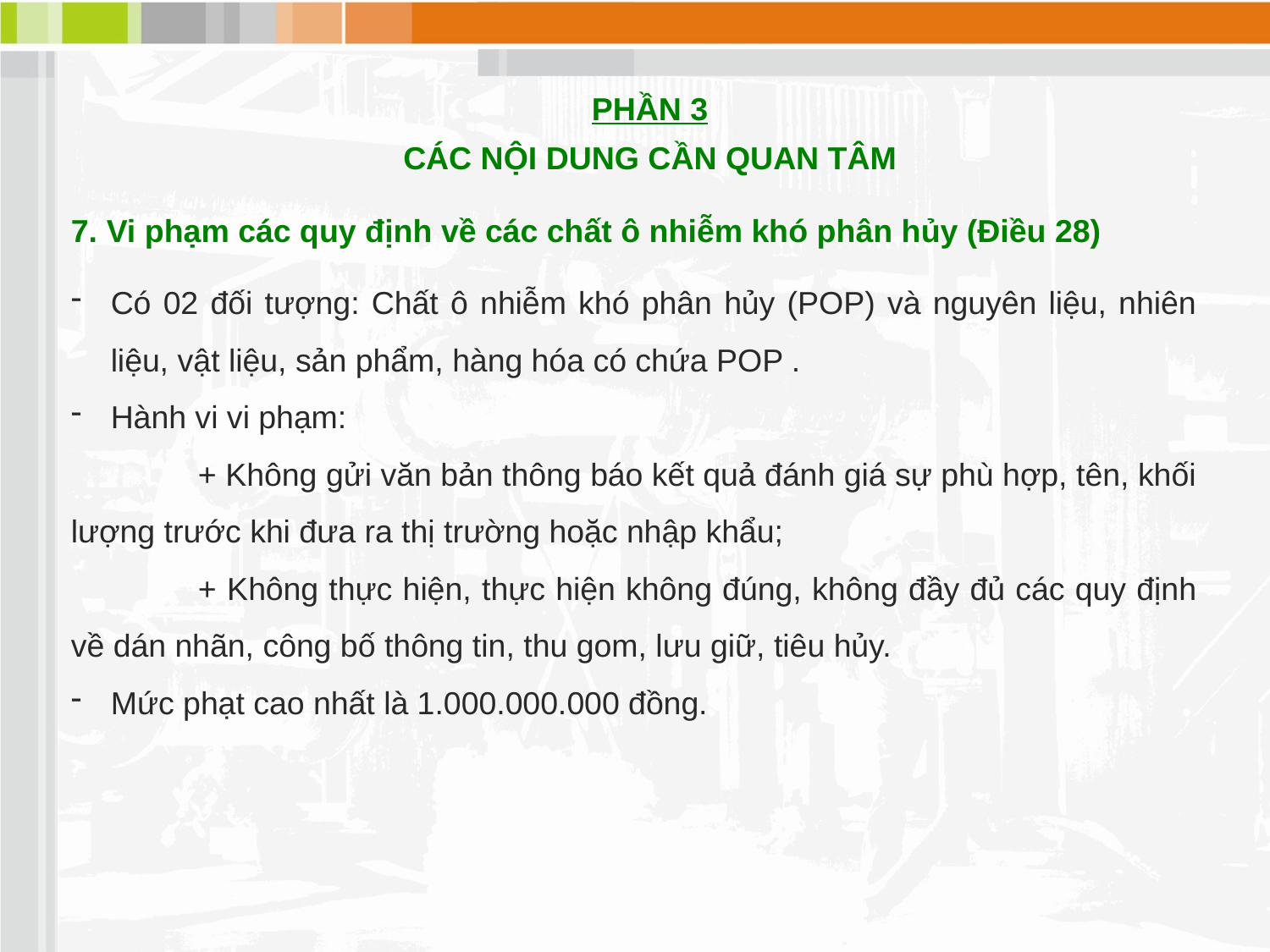

PHẦN 3
CÁC NỘI DUNG CẦN QUAN TÂM
7. Vi phạm các quy định về các chất ô nhiễm khó phân hủy (Điều 28)
Có 02 đối tượng: Chất ô nhiễm khó phân hủy (POP) và nguyên liệu, nhiên liệu, vật liệu, sản phẩm, hàng hóa có chứa POP .
Hành vi vi phạm:
	+ Không gửi văn bản thông báo kết quả đánh giá sự phù hợp, tên, khối lượng trước khi đưa ra thị trường hoặc nhập khẩu;
	+ Không thực hiện, thực hiện không đúng, không đầy đủ các quy định về dán nhãn, công bố thông tin, thu gom, lưu giữ, tiêu hủy.
Mức phạt cao nhất là 1.000.000.000 đồng.